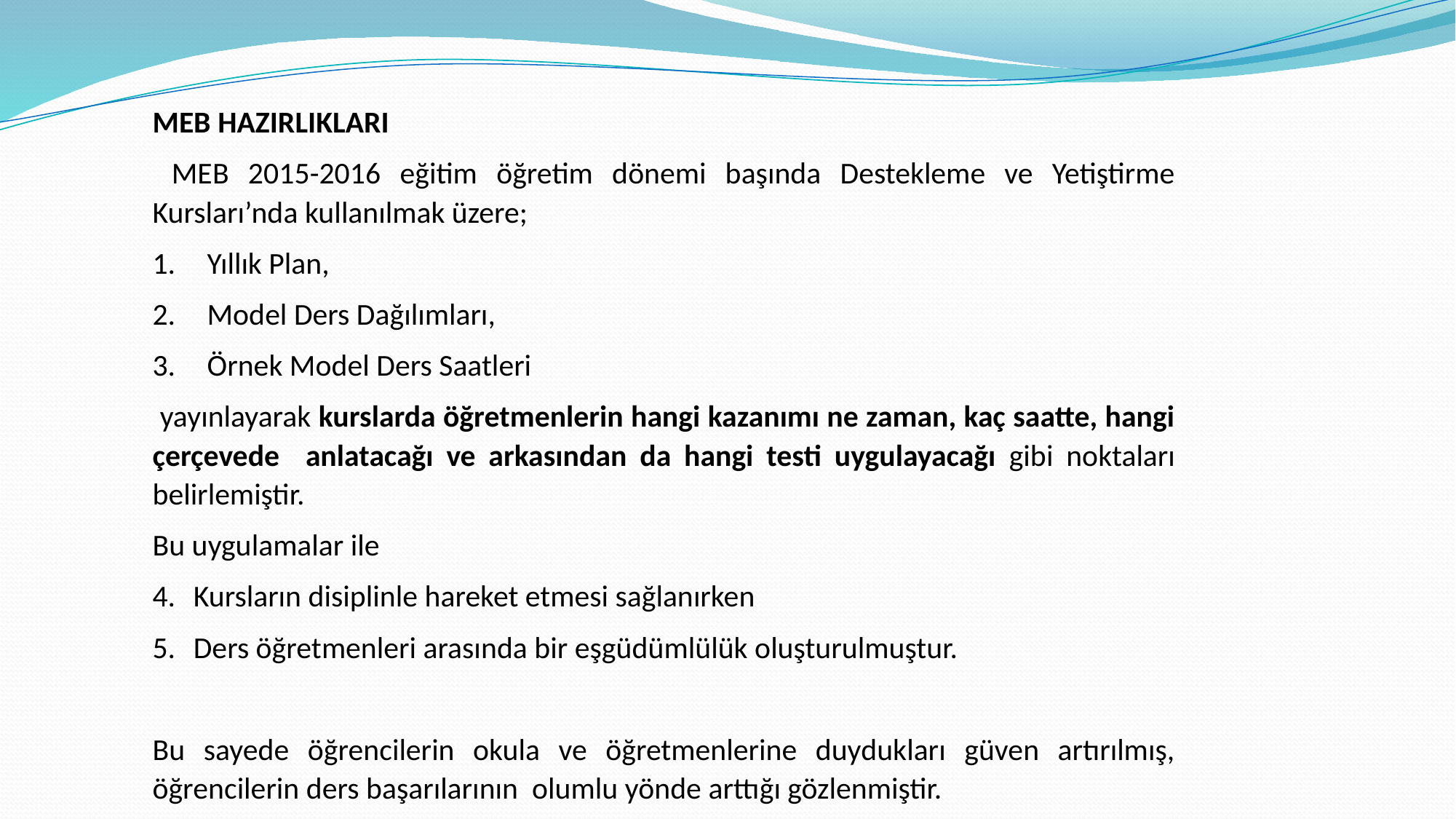

MEB HAZIRLIKLARI
 MEB 2015-2016 eğitim öğretim dönemi başında Destekleme ve Yetiştirme Kursları’nda kullanılmak üzere;
Yıllık Plan,
Model Ders Dağılımları,
Örnek Model Ders Saatleri
 yayınlayarak kurslarda öğretmenlerin hangi kazanımı ne zaman, kaç saatte, hangi çerçevede  anlatacağı ve arkasından da hangi testi uygulayacağı gibi noktaları belirlemiştir.
Bu uygulamalar ile
Kursların disiplinle hareket etmesi sağlanırken
Ders öğretmenleri arasında bir eşgüdümlülük oluşturulmuştur.

Bu sayede öğrencilerin okula ve öğretmenlerine duydukları güven artırılmış, öğrencilerin ders başarılarının  olumlu yönde arttığı gözlenmiştir.